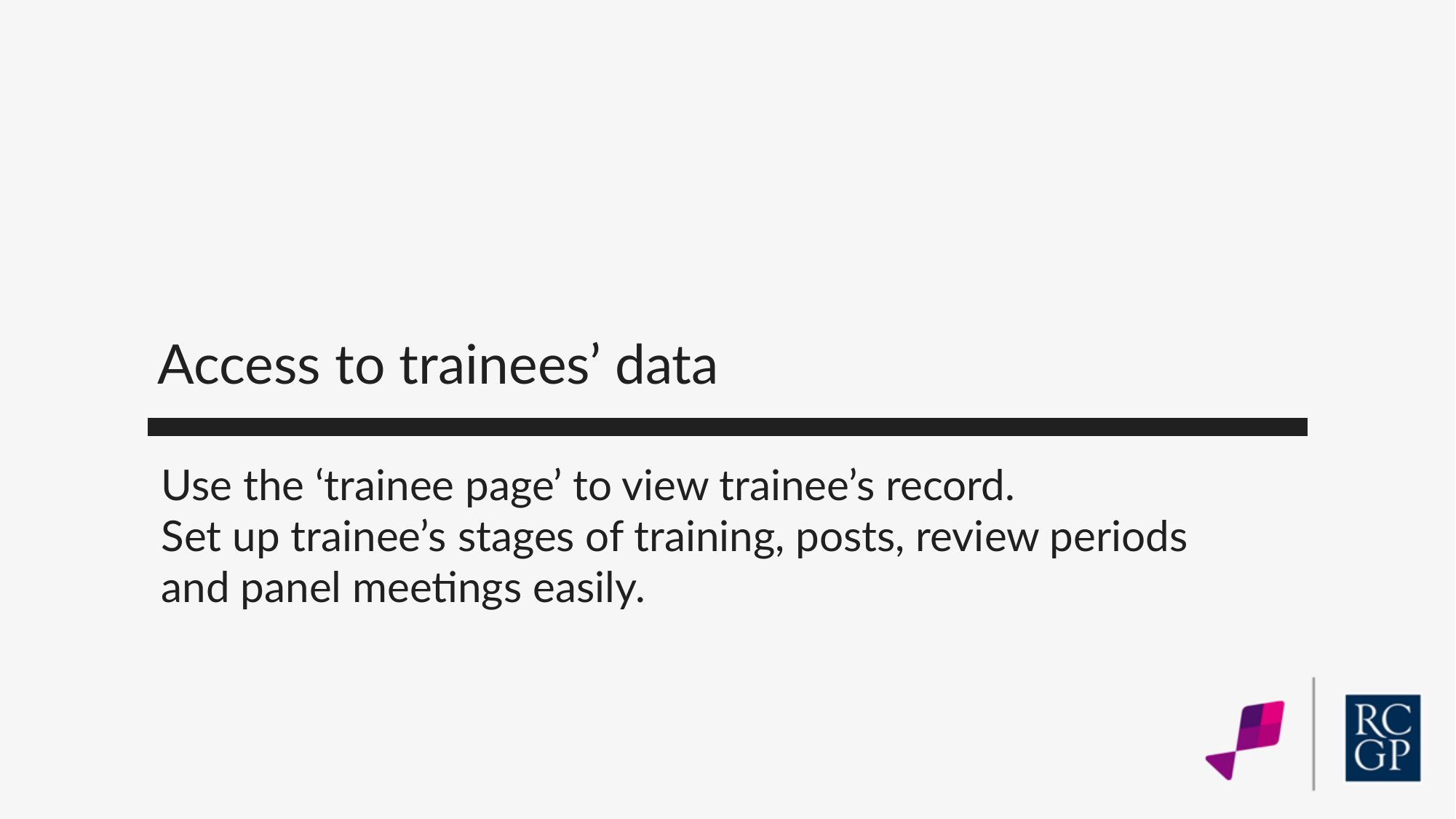

Access to trainees’ data

Use the ‘trainee page’ to view trainee’s record.
Set up trainee’s stages of training, posts, review periods
and panel meetings easily.